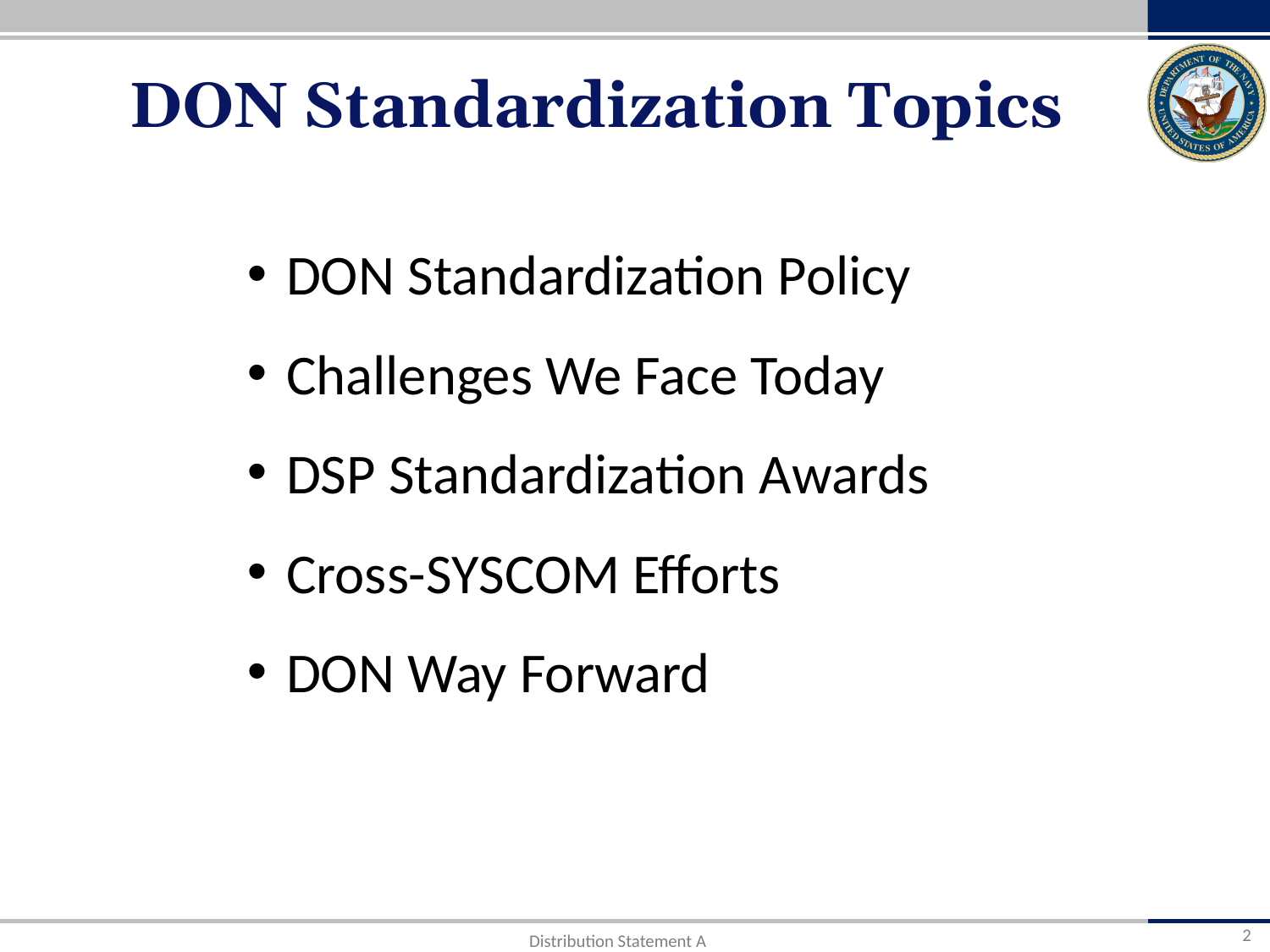

# DON Standardization Topics
DON Standardization Policy
Challenges We Face Today
DSP Standardization Awards
Cross-SYSCOM Efforts
DON Way Forward